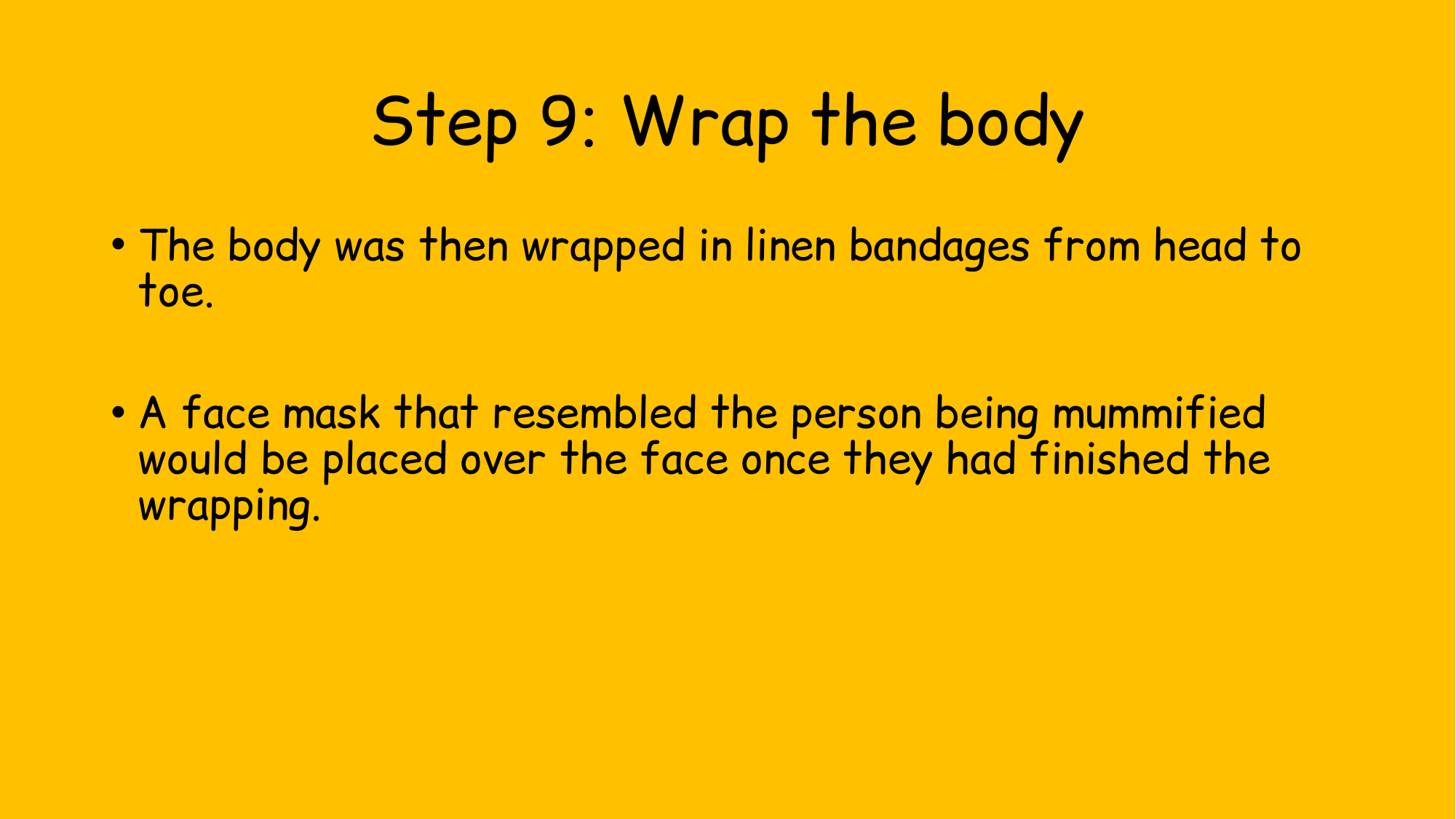

# Step 9: Wrap the body
The body was then wrapped in linen bandages from head to toe.

A face mask that resembled the person being mummified would be placed over the face once they had finished the wrapping.